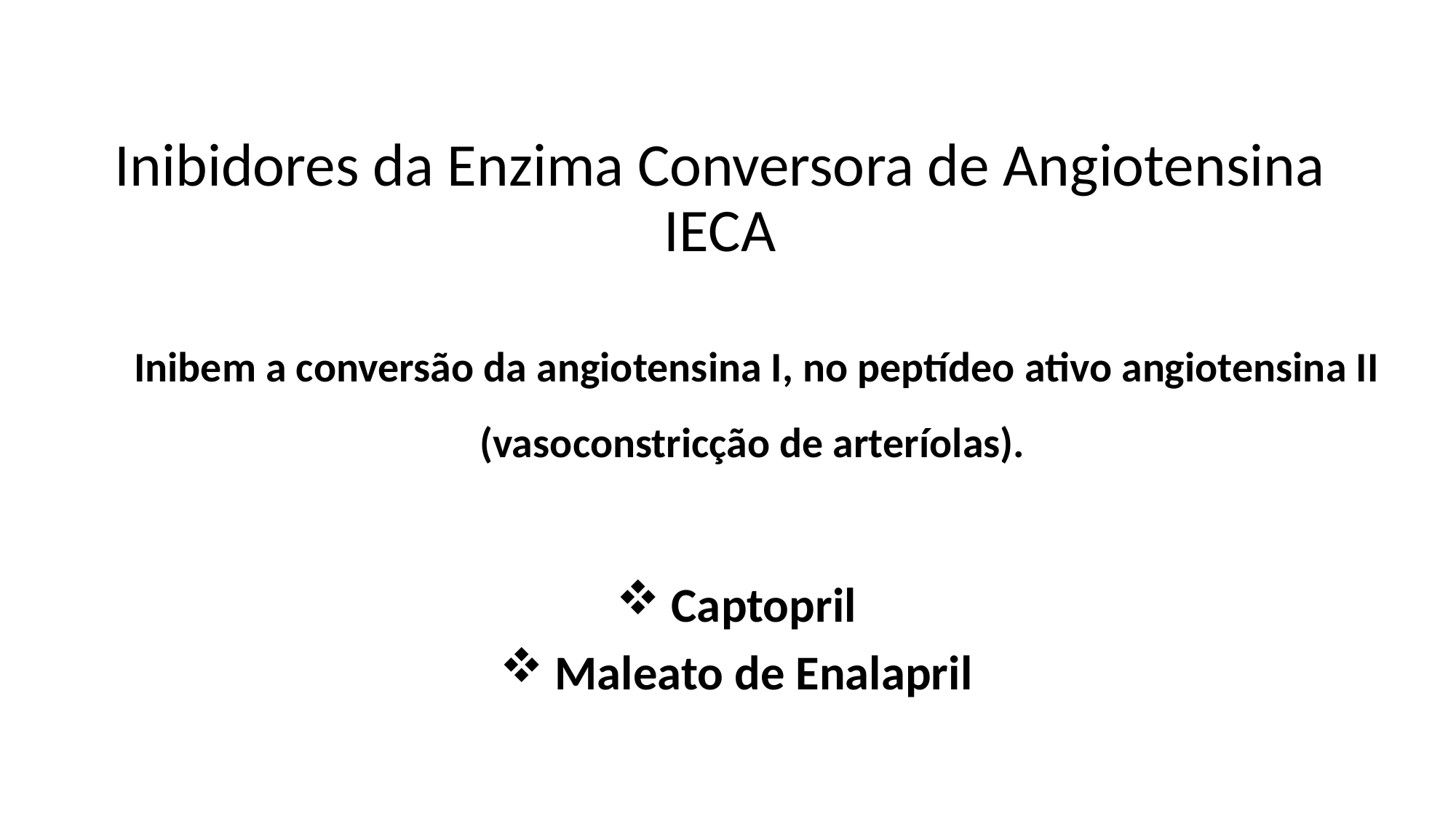

# Inibidores da Enzima Conversora de Angiotensina IECA
 Inibem a conversão da angiotensina I, no peptídeo ativo angiotensina II (vasoconstricção de arteríolas).
Captopril
Maleato de Enalapril